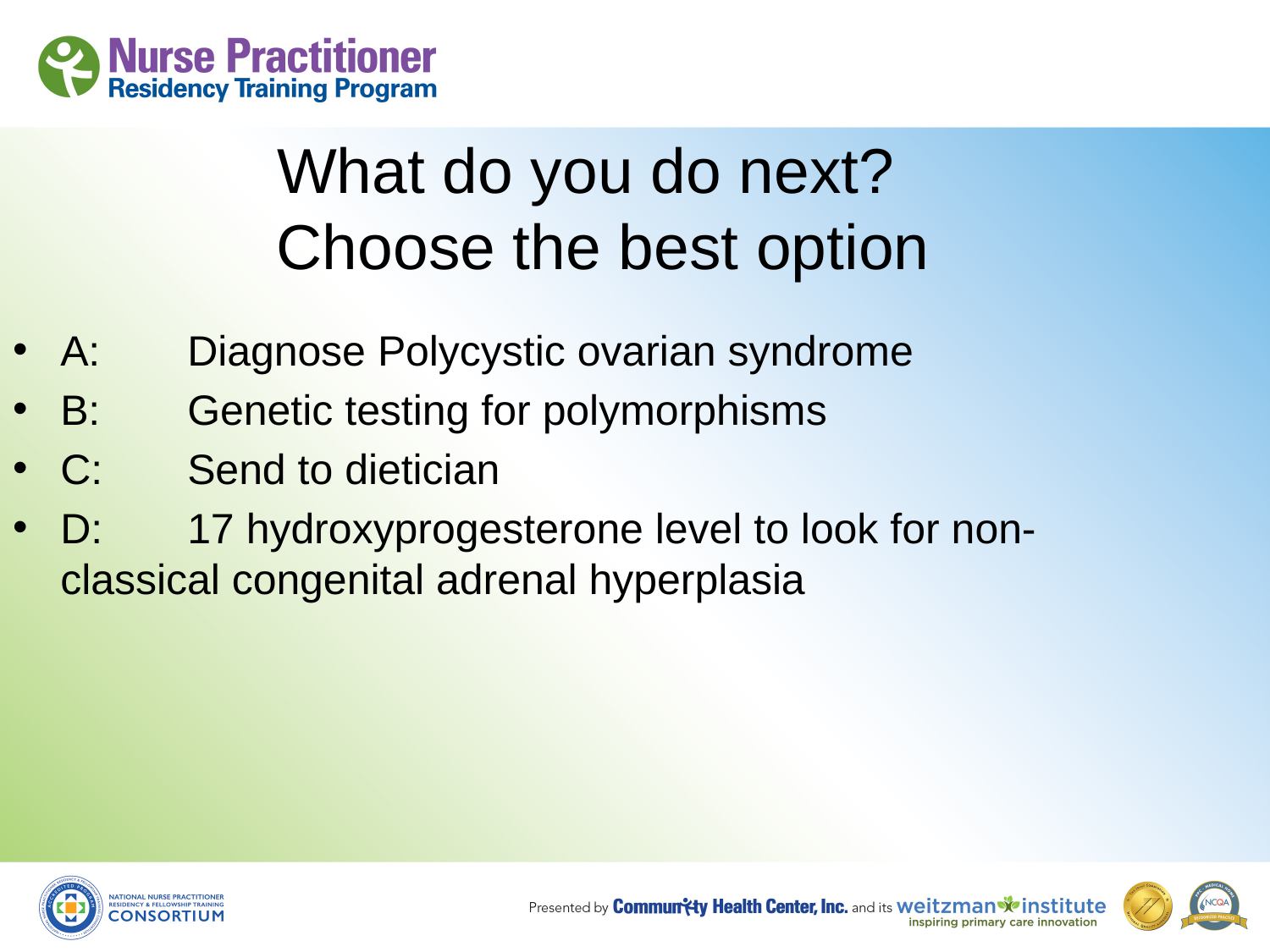

# What do you do next? Choose the best option
A:	Diagnose Polycystic ovarian syndrome
B:	Genetic testing for polymorphisms
C:	Send to dietician
D:	17 hydroxyprogesterone level to look for non-classical congenital adrenal hyperplasia